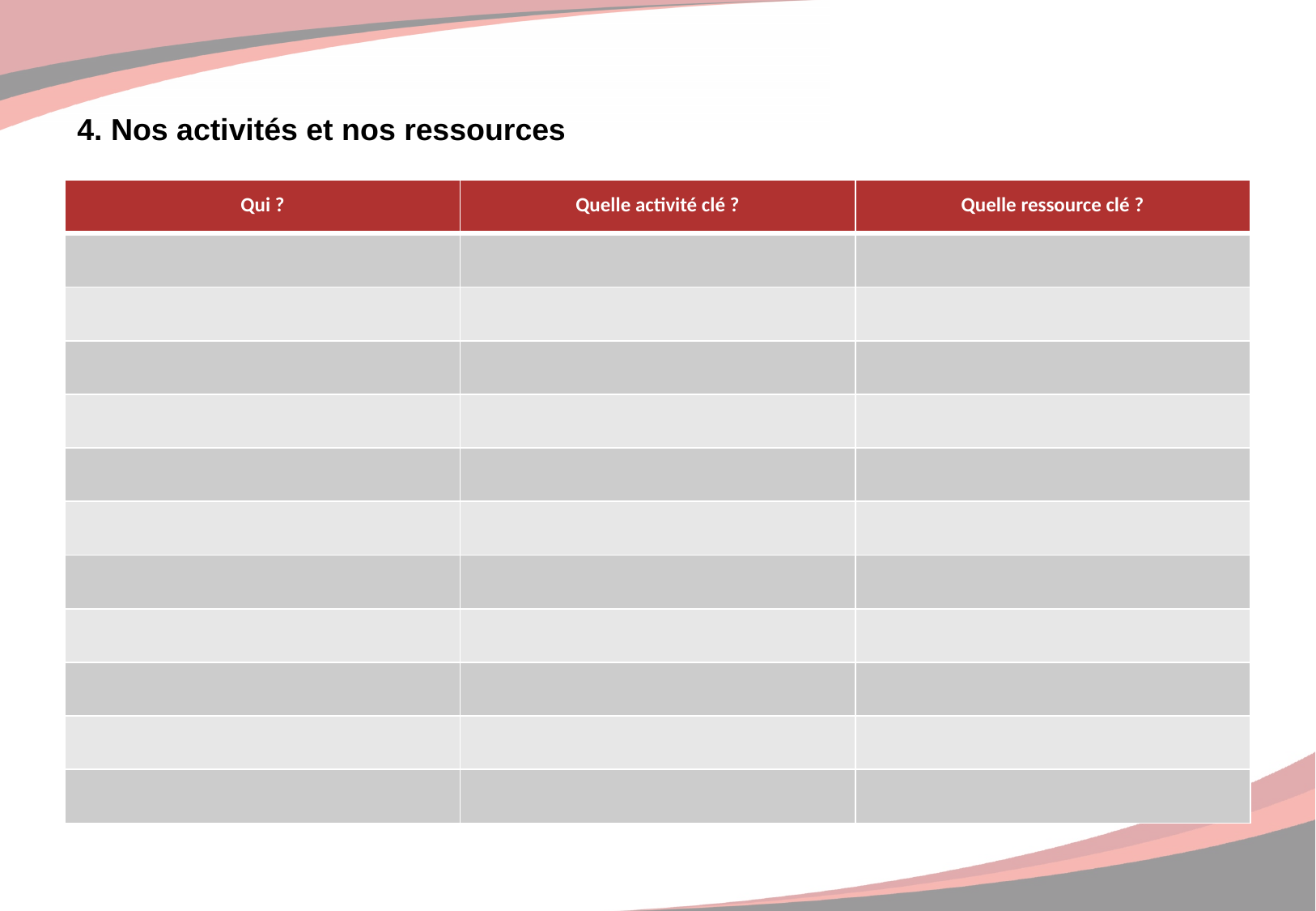

# 4. Nos activités et nos ressources
| Qui ? | Quelle activité clé ? | Quelle ressource clé ? |
| --- | --- | --- |
|  |  |  |
|  |  |  |
|  |  |  |
|  |  |  |
|  |  |  |
|  |  |  |
|  |  |  |
|  |  |  |
|  |  |  |
|  |  |  |
|  |  |  |